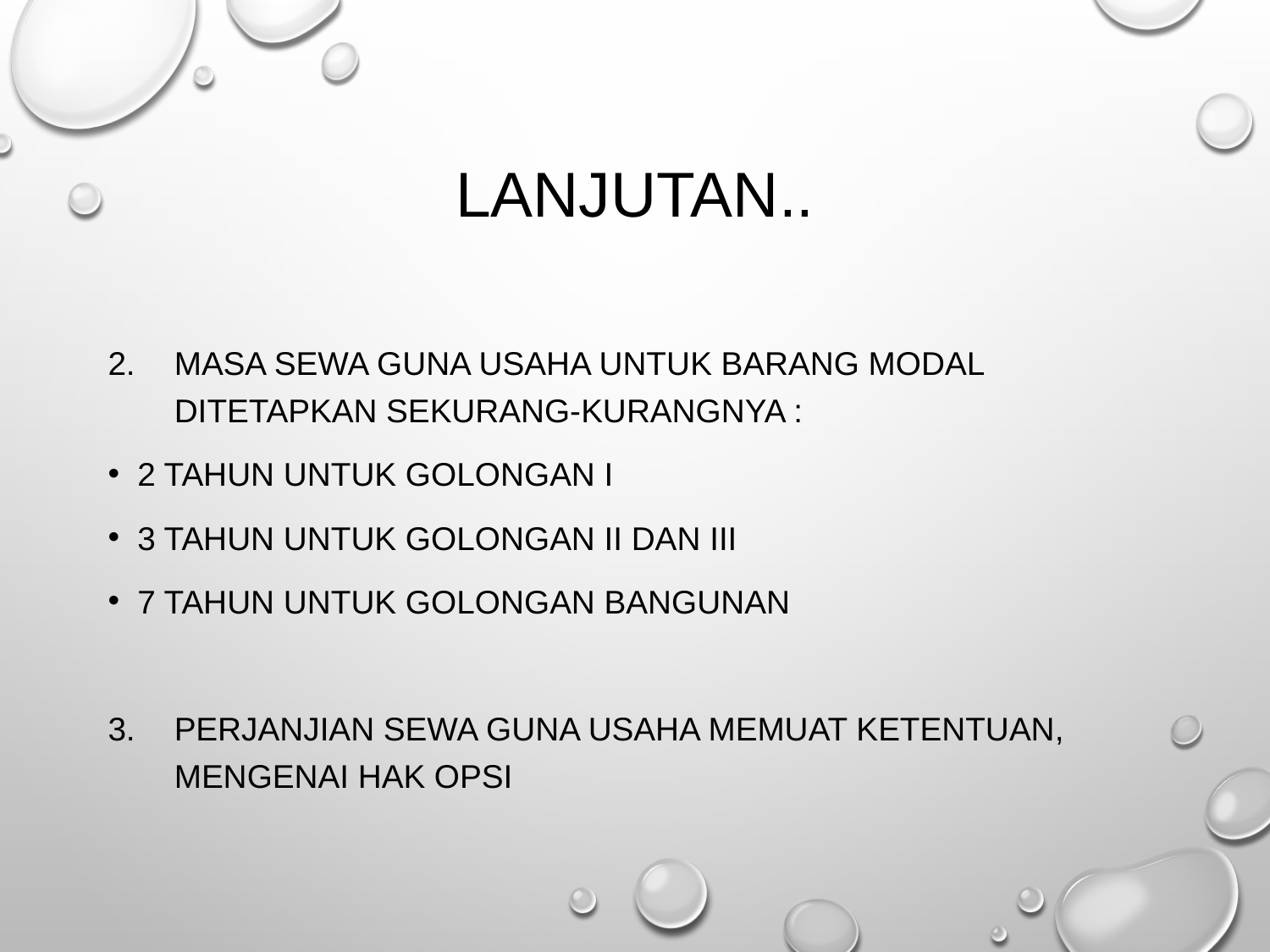

# Lanjutan..
Masa sewa guna usaha untuk barang modal ditetapkan sekurang-kurangnya :
2 tahun untuk Golongan I
3 tahun untuk Golongan II dan III
7 tahun untuk Golongan bangunan

Perjanjian sewa guna usaha memuat ketentuan, mengenai hak opsi